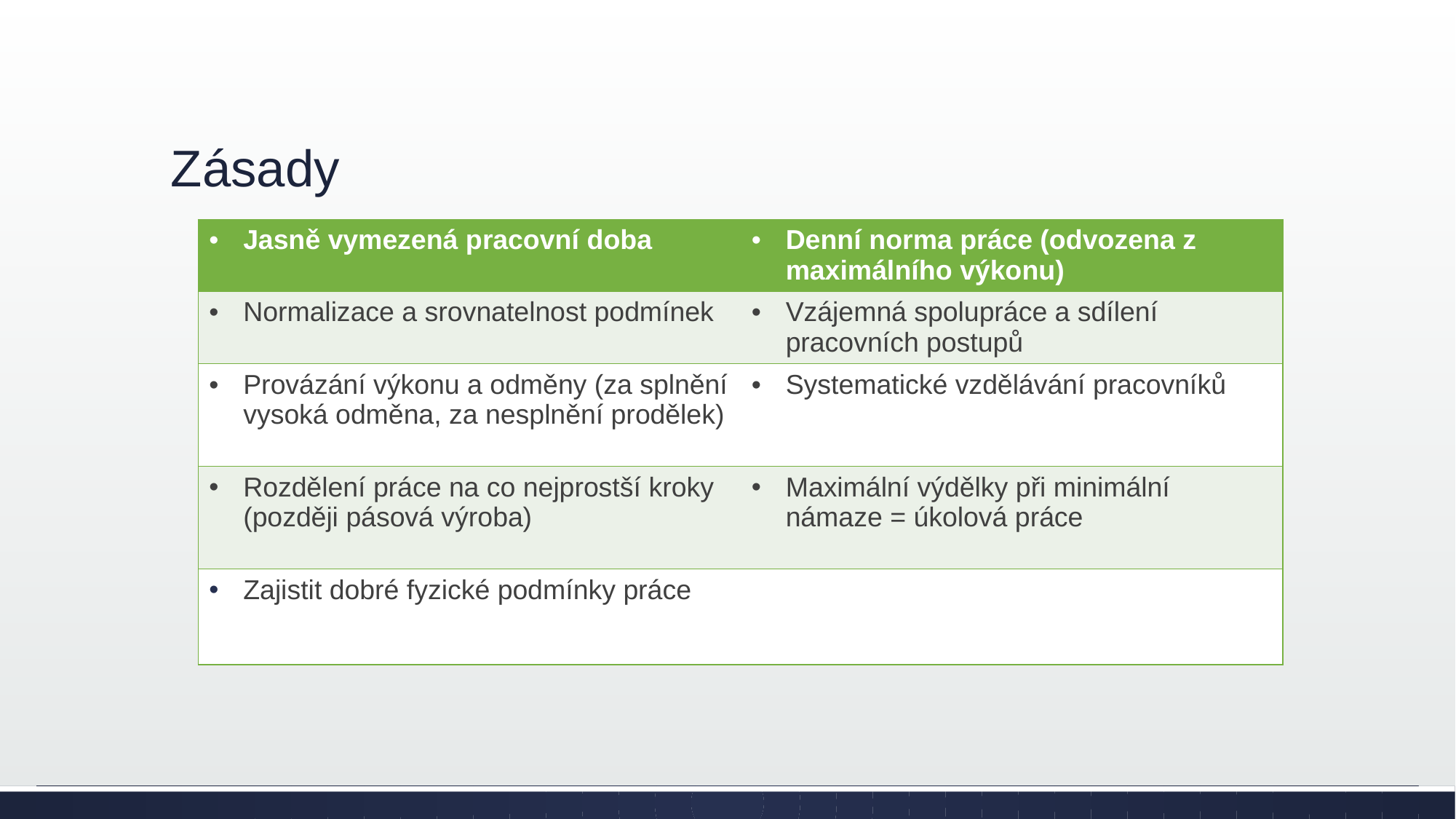

# Zásady
| Jasně vymezená pracovní doba | Denní norma práce (odvozena z maximálního výkonu) |
| --- | --- |
| Normalizace a srovnatelnost podmínek | Vzájemná spolupráce a sdílení pracovních postupů |
| Provázání výkonu a odměny (za splnění vysoká odměna, za nesplnění prodělek) | Systematické vzdělávání pracovníků |
| Rozdělení práce na co nejprostší kroky (později pásová výroba) | Maximální výdělky při minimální námaze = úkolová práce |
| Zajistit dobré fyzické podmínky práce |  |